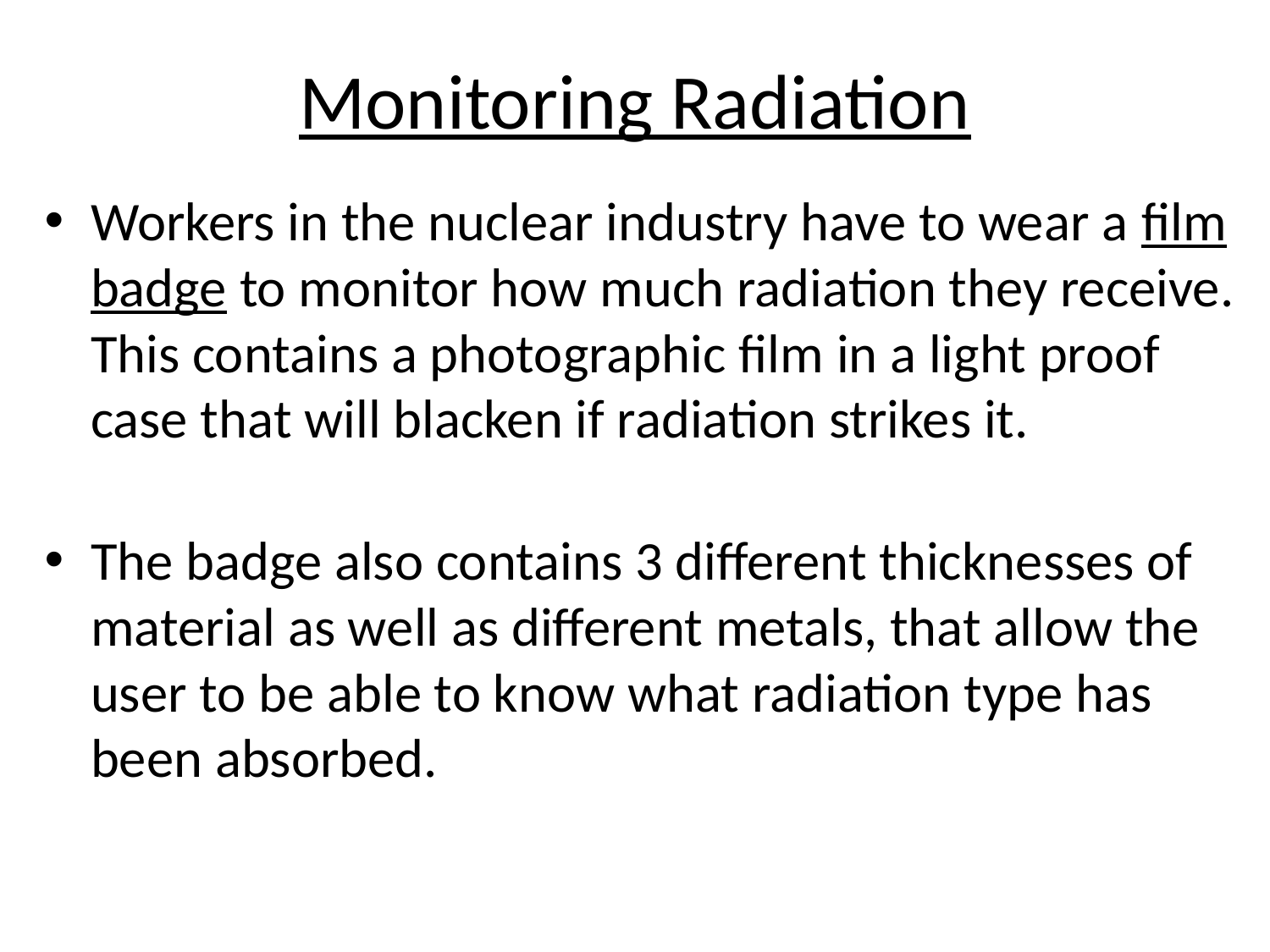

# Monitoring Radiation
Workers in the nuclear industry have to wear a film badge to monitor how much radiation they receive. This contains a photographic film in a light proof case that will blacken if radiation strikes it.
The badge also contains 3 different thicknesses of material as well as different metals, that allow the user to be able to know what radiation type has been absorbed.